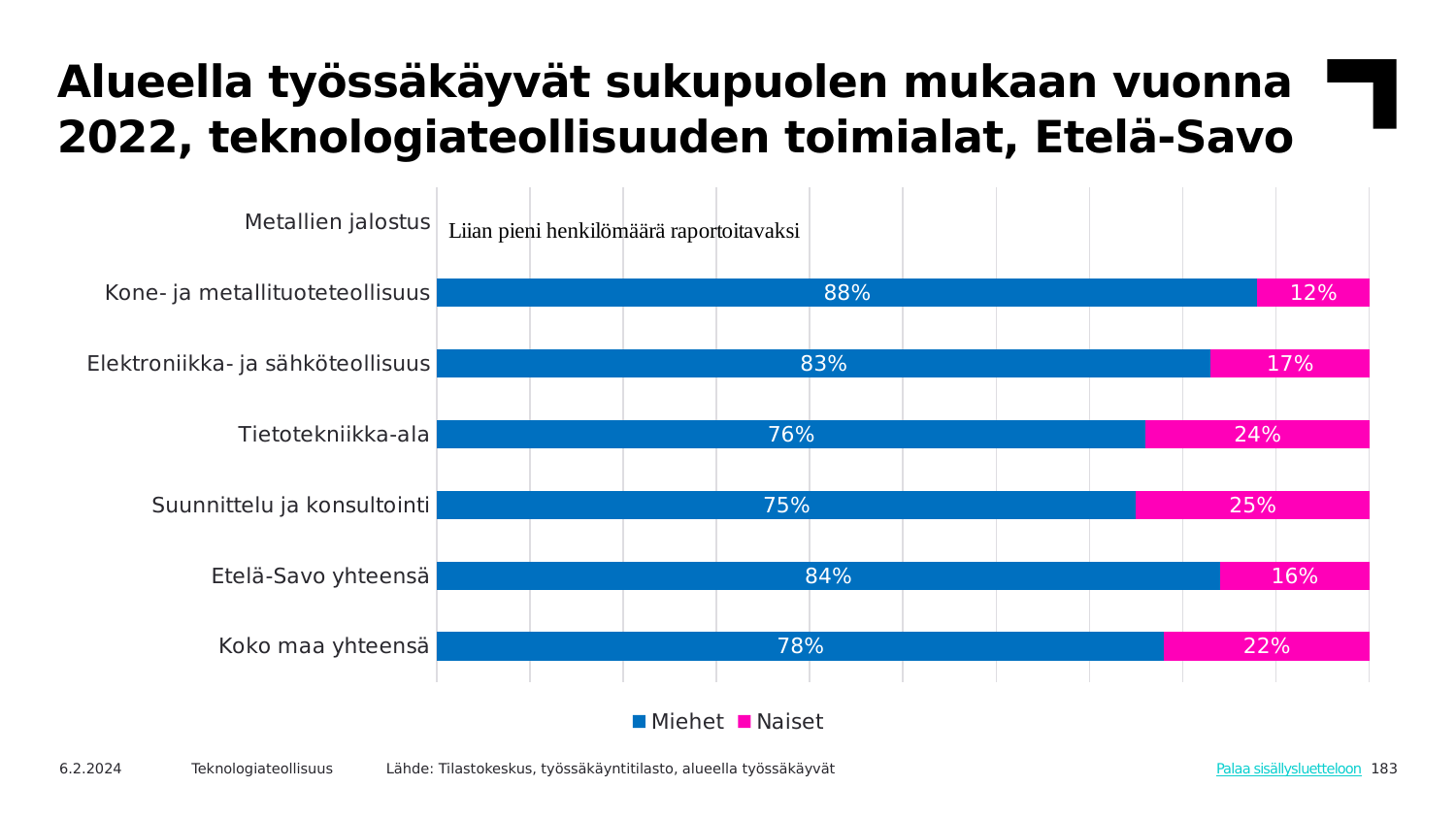

Alueella työssäkäyvät sukupuolen mukaan vuonna 2022, teknologiateollisuuden toimialat, Etelä-Savo

### Chart

| Category | Miehet | Naiset |
|---|---|---|
| Koko maa yhteensä | 0.78 | 0.22 |
| Etelä-Savo yhteensä | 0.84 | 0.16 |
| Suunnittelu ja konsultointi | 0.75 | 0.25 |
| Tietotekniikka-ala | 0.76 | 0.24 |
| Elektroniikka- ja sähköteollisuus | 0.83 | 0.17 |
| Kone- ja metallituoteteollisuus | 0.88 | 0.12 |
| Metallien jalostus | None | None |
Lähde: Tilastokeskus, työssäkäyntitilasto, alueella työssäkäyvät

6.2.2024
Teknologiateollisuus
183
Palaa sisällysluetteloon